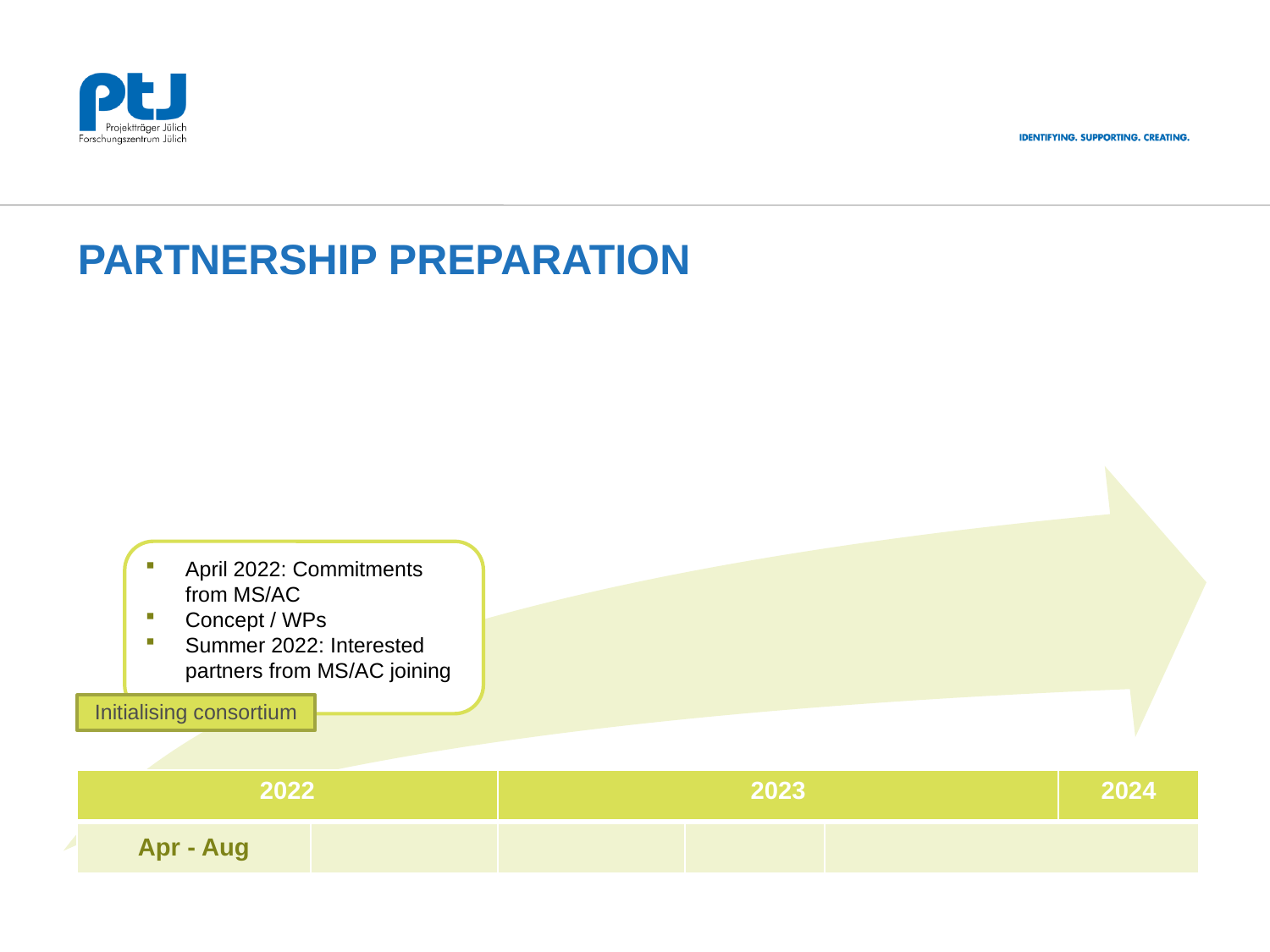

# Partnership Preparation

April 2022: Commitments from MS/AC
Concept / WPs
Summer 2022: Interested partners from MS/AC joining
Initialising consortium
| 2022 |  | 2023 |  |  | 2024 |
| --- | --- | --- | --- | --- | --- |
| Apr - Aug |  |  |  |  |  |